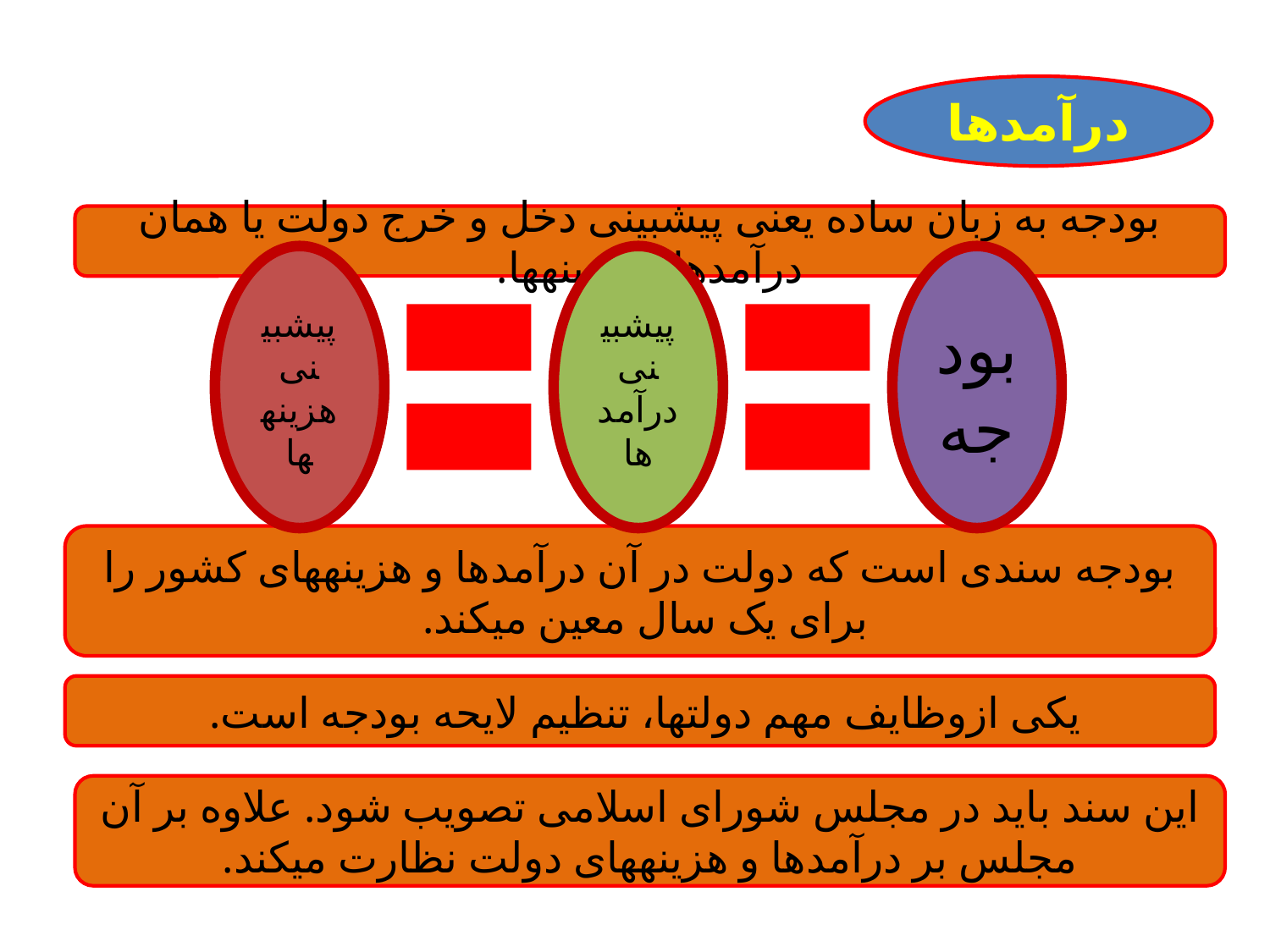

درآمدها
بودجه به زبان ساده یعنی پیش‏بینی دخل و خرج دولت یا همان درآمدها و هزینه‏‏ها.
پیش‏بینی هزینه‏ها
پیش‏بینی درآمدها
بودجه
بودجه سندی است که دولت در آن درآمدها و هزینه‏های کشور را برای یک سال معین می‏کند.
یکی ازوظایف مهم دولت‏ها، تنظیم لایحه بودجه است.
این سند باید در مجلس شورای اسلامی تصویب شود. علاوه بر آن مجلس بر درآمدها و هزینه‏های دولت نظارت می‏کند.